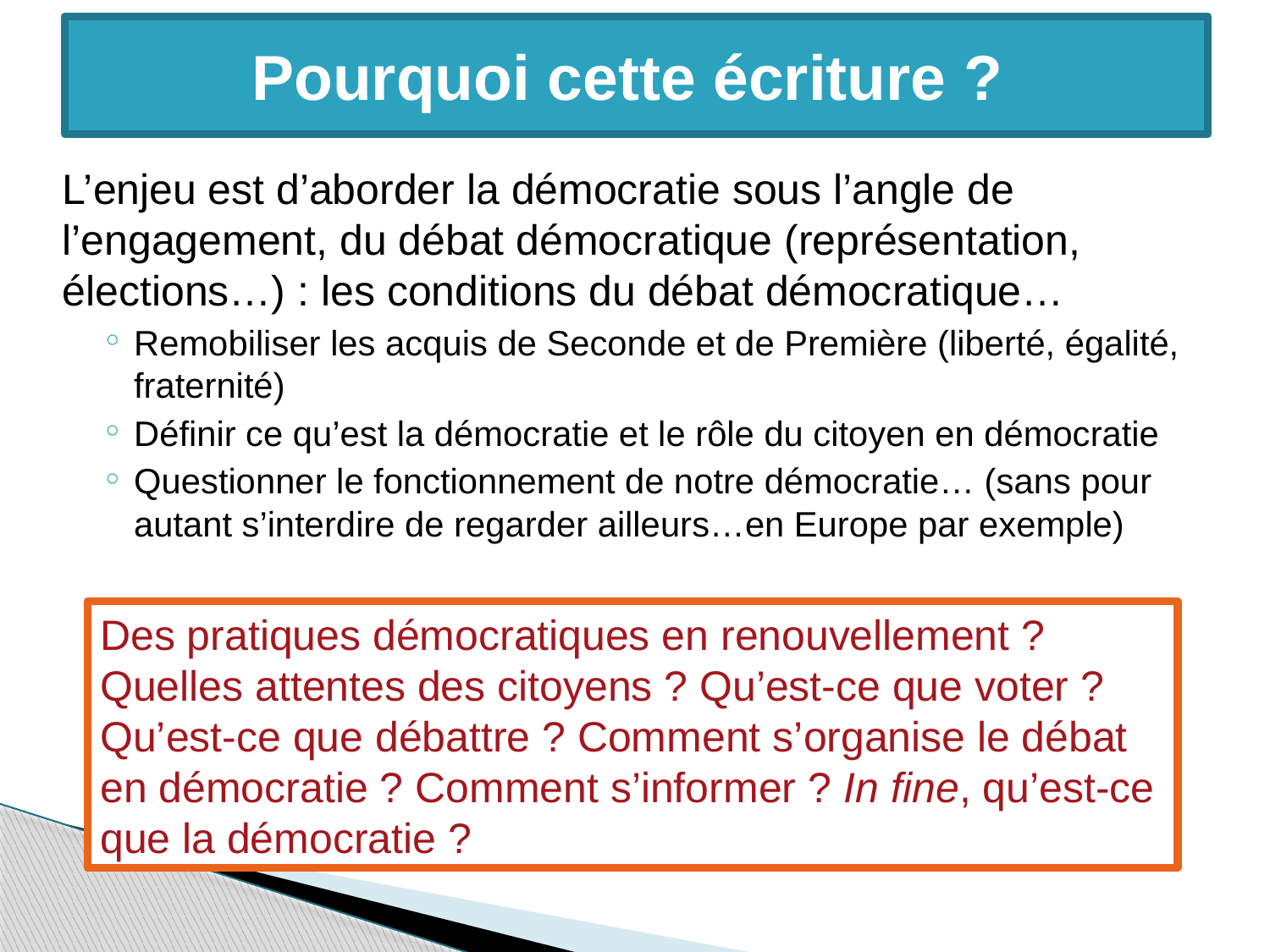

# Pourquoi cette écriture ?
L’enjeu est d’aborder la démocratie sous l’angle de l’engagement, du débat démocratique (représentation, élections…) : les conditions du débat démocratique…
Remobiliser les acquis de Seconde et de Première (liberté, égalité, fraternité)
Définir ce qu’est la démocratie et le rôle du citoyen en démocratie
Questionner le fonctionnement de notre démocratie… (sans pour autant s’interdire de regarder ailleurs…en Europe par exemple)
Des pratiques démocratiques en renouvellement ? Quelles attentes des citoyens ? Qu’est-ce que voter ? Qu’est-ce que débattre ? Comment s’organise le débat en démocratie ? Comment s’informer ? In fine, qu’est-ce que la démocratie ?